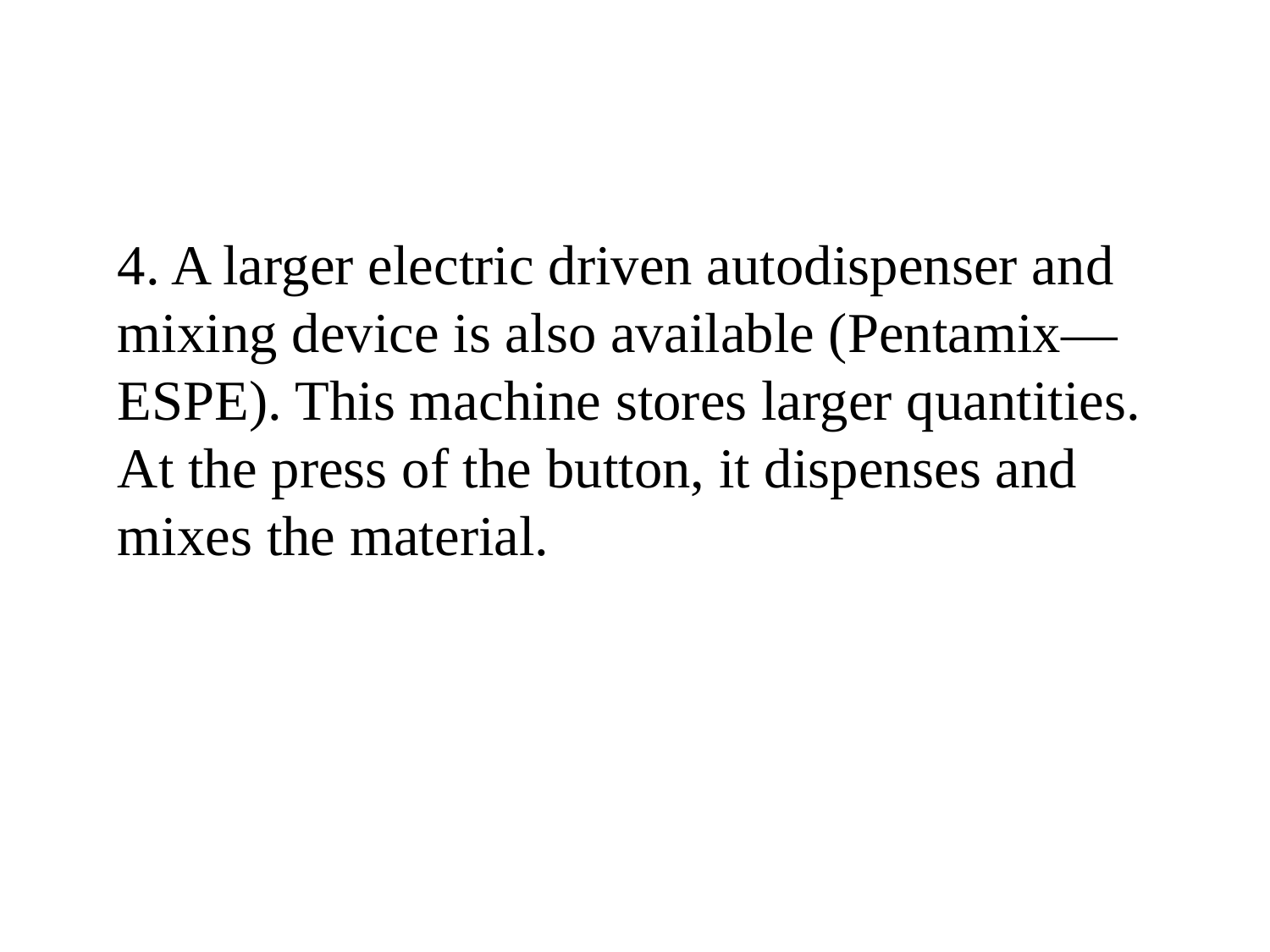

4. A larger electric driven autodispenser and mixing device is also available (Pentamix— ESPE). This machine stores larger quantities. At the press of the button, it dispenses and mixes the material.